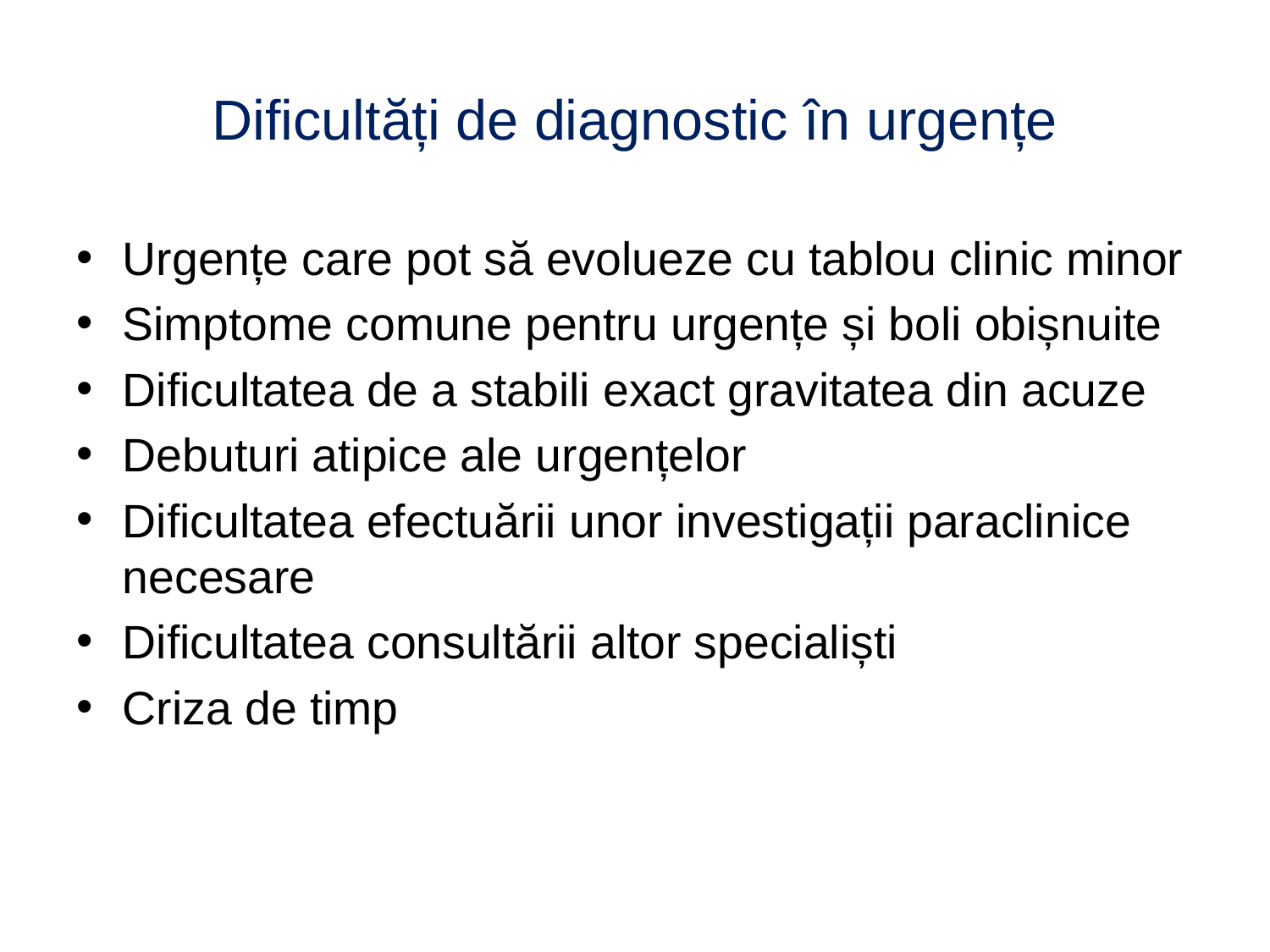

# Dificultăți de diagnostic în urgențe
Urgențe care pot să evolueze cu tablou clinic minor
Simptome comune pentru urgențe și boli obișnuite
Dificultatea de a stabili exact gravitatea din acuze
Debuturi atipice ale urgențelor
Dificultatea efectuării unor investigații paraclinice necesare
Dificultatea consultării altor specialiști
Criza de timp